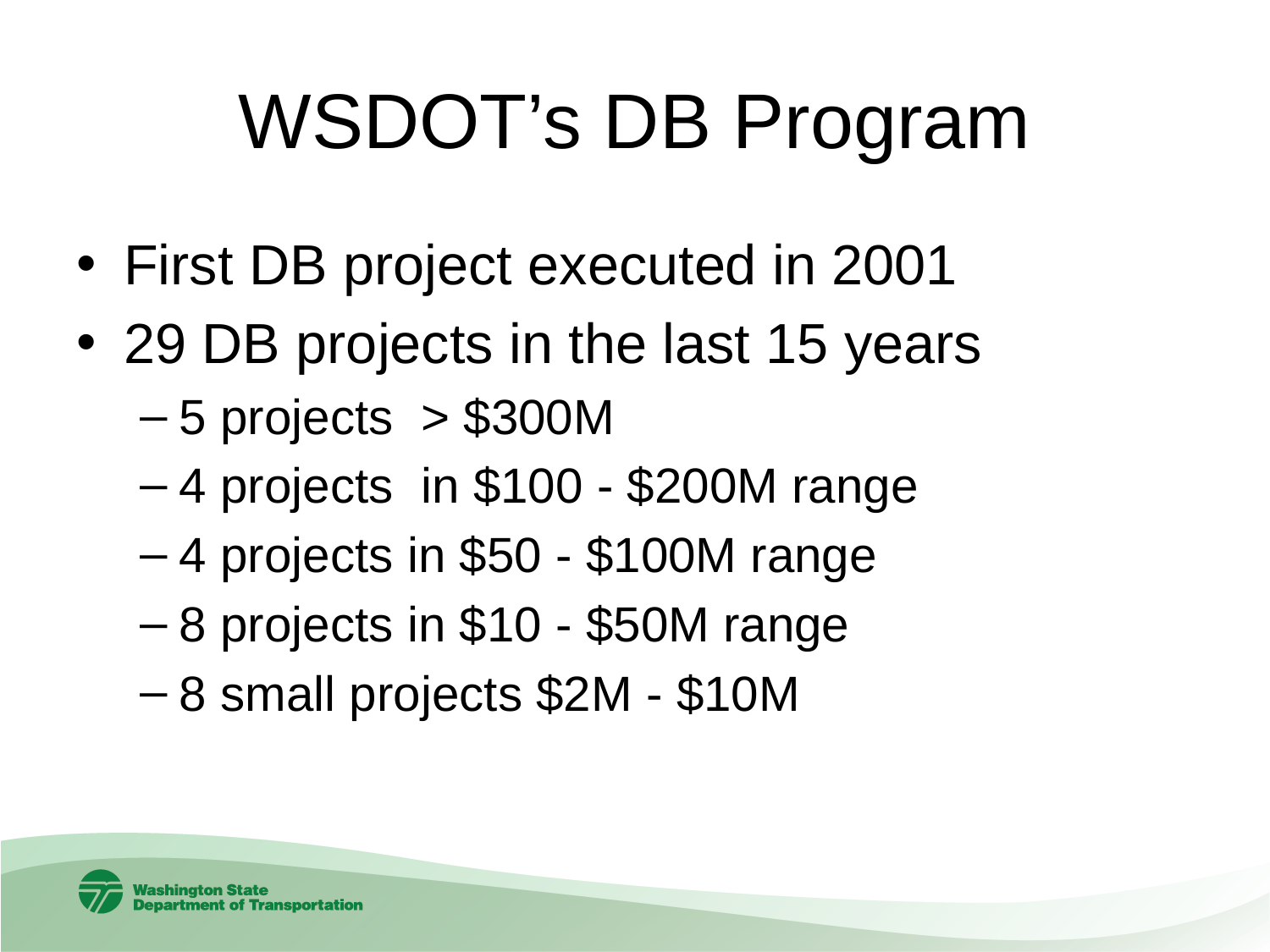

# WSDOT’s DB Program
First DB project executed in 2001
29 DB projects in the last 15 years
5 projects  > $300M
4 projects  in $100 - $200M range
4 projects in $50 - $100M range
8 projects in $10 - $50M range
8 small projects $2M - $10M